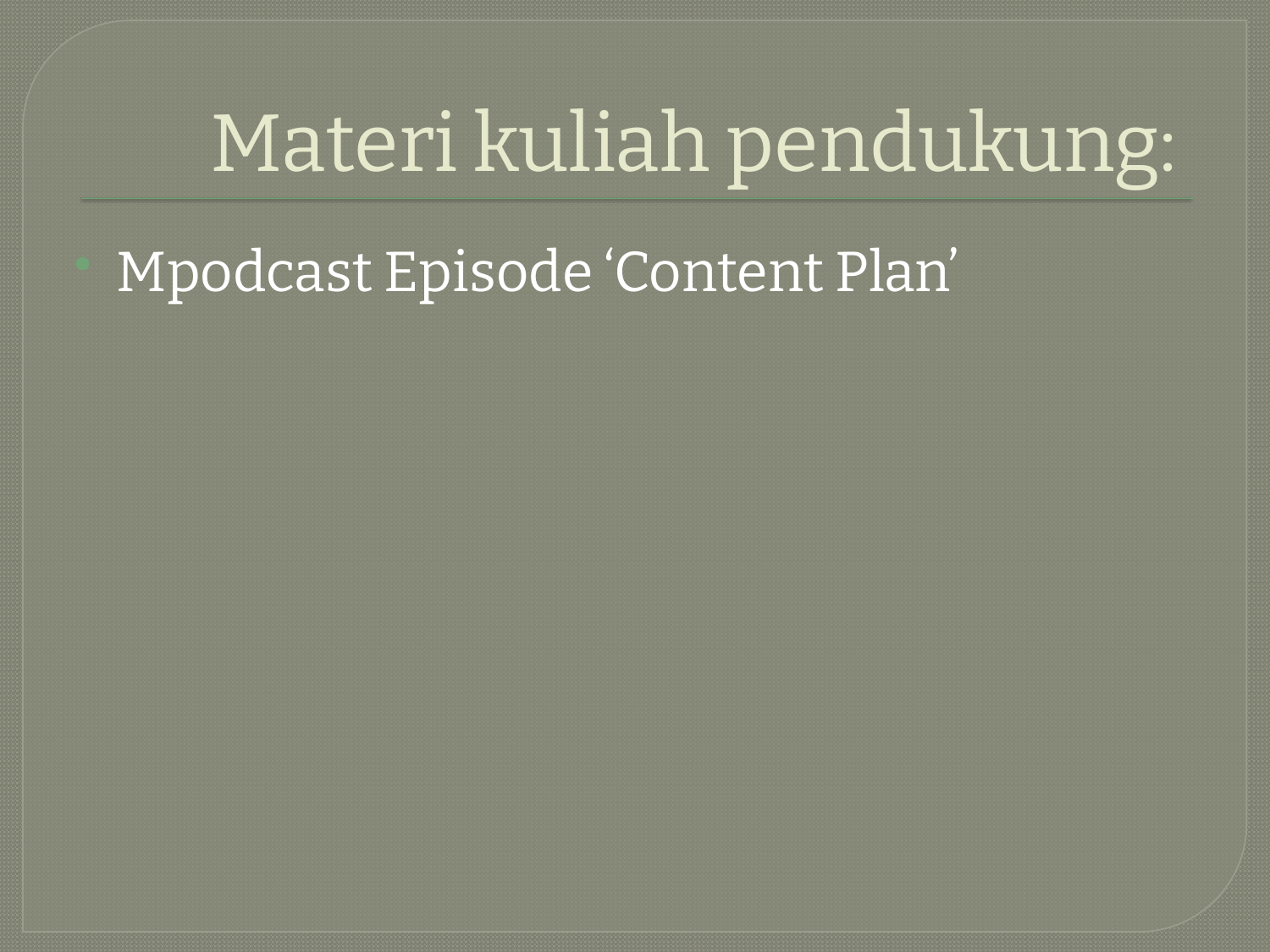

# Materi kuliah pendukung:
Mpodcast Episode ‘Content Plan’